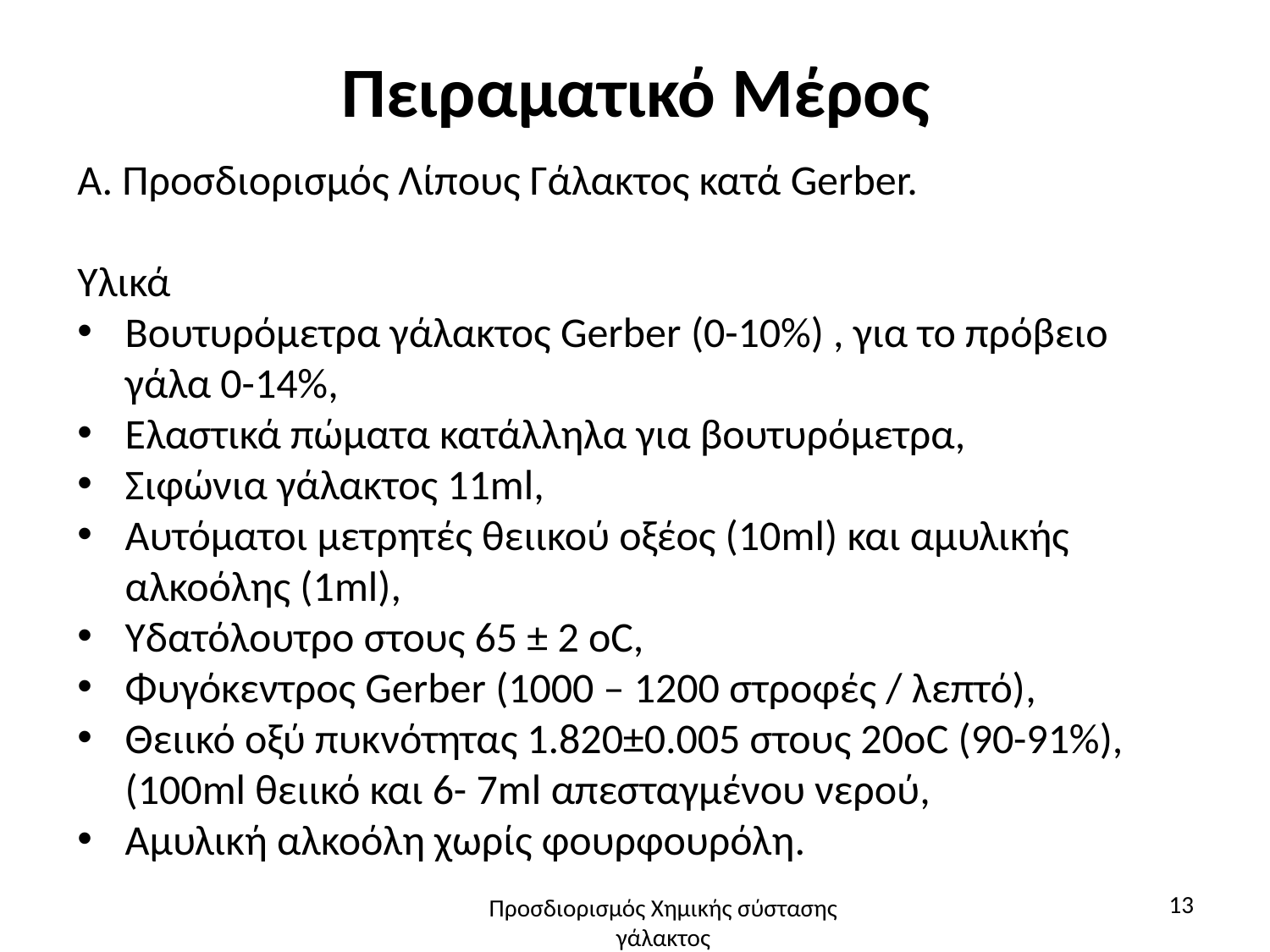

# Πειραματικό Μέρος
Α. Προσδιορισμός Λίπους Γάλακτος κατά Gerber.

Υλικά
Βουτυρόμετρα γάλακτος Gerber (0-10%) , για το πρόβειο γάλα 0-14%,
Ελαστικά πώματα κατάλληλα για βουτυρόμετρα,
Σιφώνια γάλακτος 11ml,
Αυτόματοι μετρητές θειικού οξέος (10ml) και αμυλικής αλκοόλης (1ml),
Υδατόλουτρο στους 65 ± 2 oC,
Φυγόκεντρος Gerber (1000 – 1200 στροφές / λεπτό),
Θειικό οξύ πυκνότητας 1.820±0.005 στους 20οC (90-91%), (100ml θειικό και 6- 7ml απεσταγμένου νερού,
Αμυλική αλκοόλη χωρίς φουρφουρόλη.
13
Προσδιορισμός Χημικής σύστασης γάλακτος